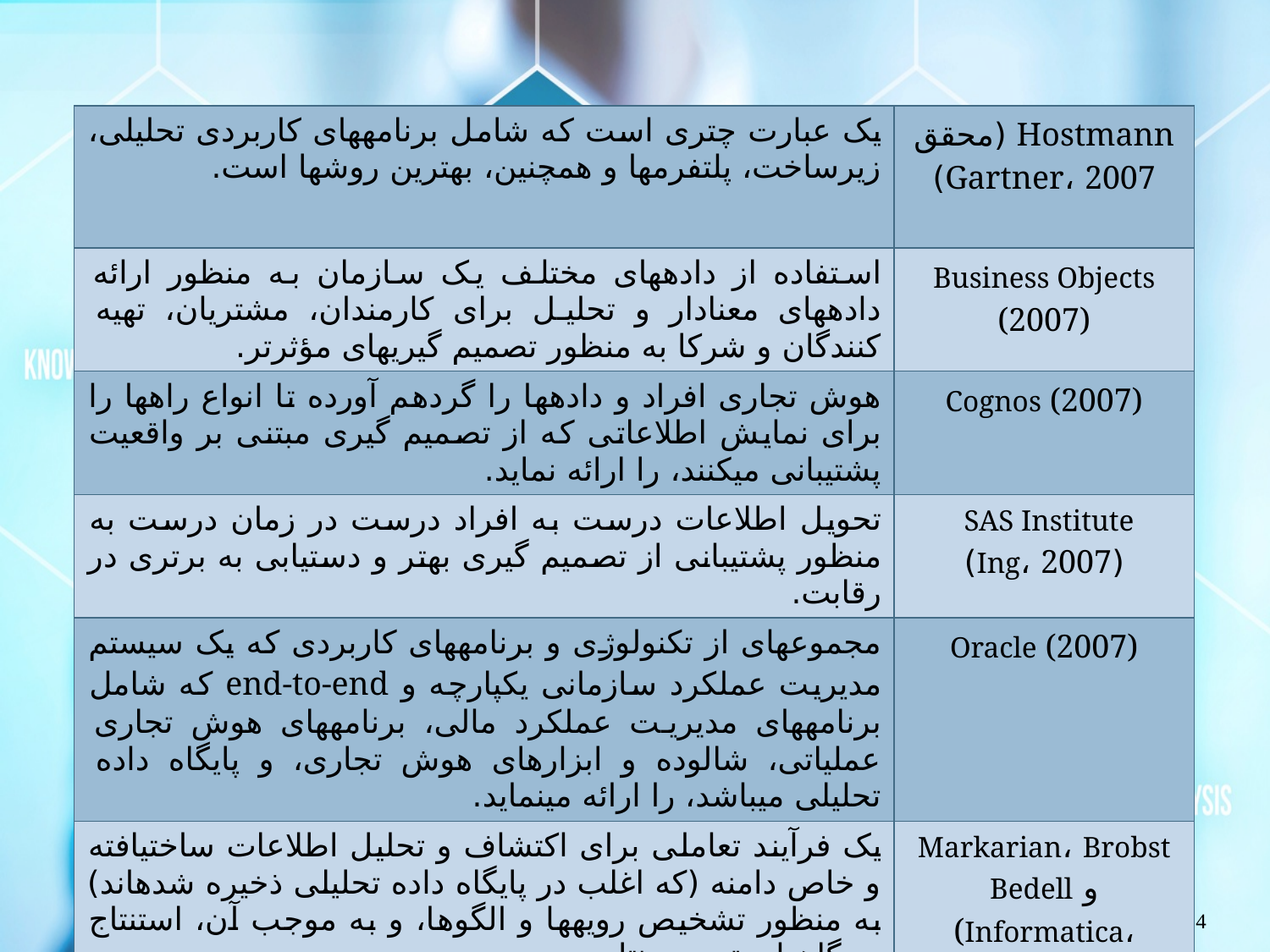

| یک عبارت چتری است که شامل برنامه‏های کاربردی تحلیلی، زیرساخت، پلتفرم‏ها و همچنین، بهترین روش‏ها است. | Hostmann (محقق Gartner، 2007) |
| --- | --- |
| استفاده از داده‏های مختلف یک سازمان به منظور ارائه داده‏های معنادار و تحلیل برای کارمندان، مشتریان، تهیه کنندگان و شرکا به منظور تصمیم گیری‏های مؤثرتر. | Business Objects (2007) |
| هوش تجاری افراد و داده‏ها را گردهم آورده تا انواع راه‏ها را برای نمایش اطلاعاتی که از تصمیم گیری مبتنی بر واقعیت پشتیبانی می‏کنند، را ارائه نماید. | Cognos (2007) |
| تحویل اطلاعات درست به افراد درست در زمان درست به منظور پشتیبانی از تصمیم گیری بهتر و دستیابی به برتری در رقابت. | SAS Institute (Ing، 2007) |
| مجموعه‏ای از تکنولوژی و برنامه‏های کاربردی که یک سیستم مدیریت عملکرد سازمانی یکپارچه و end-to-end که شامل برنامه‏های مدیریت عملکرد مالی، برنامه‏های هوش تجاری عملیاتی، شالوده و ابزار‏های هوش تجاری، و پایگاه داده تحلیلی می‏باشد، را ارائه می‏نماید. | Oracle (2007) |
| یک فرآیند تعاملی برای اکتشاف و تحلیل اطلاعات ساخت‏یافته و خاص دامنه (که اغلب در پایگاه داده تحلیلی ذخیره شده‏اند) به منظور تشخیص رویه‏ها و الگو‏ها، و به موجب آن، استنتاج دیدگاه‏ها و ترسیم نتایج. | Markarian، Brobst و Bedell (Informatica، Teradata، Microstrategy ، 2007) |
4